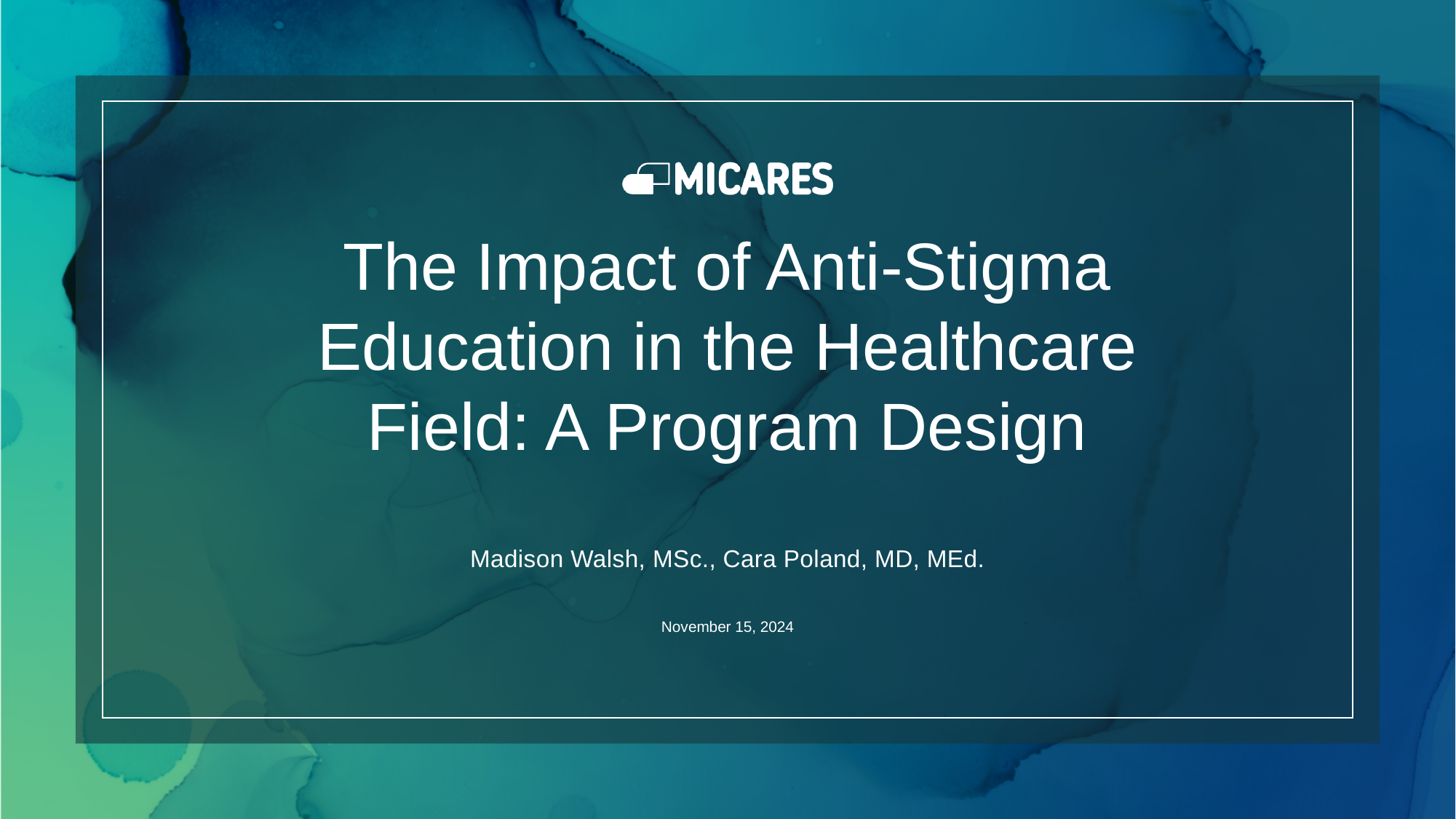

The Impact of Anti-Stigma Education in the Healthcare Field: A Program Design

Madison Walsh, MSc., Cara Poland, MD, MEd.
November 15, 2024